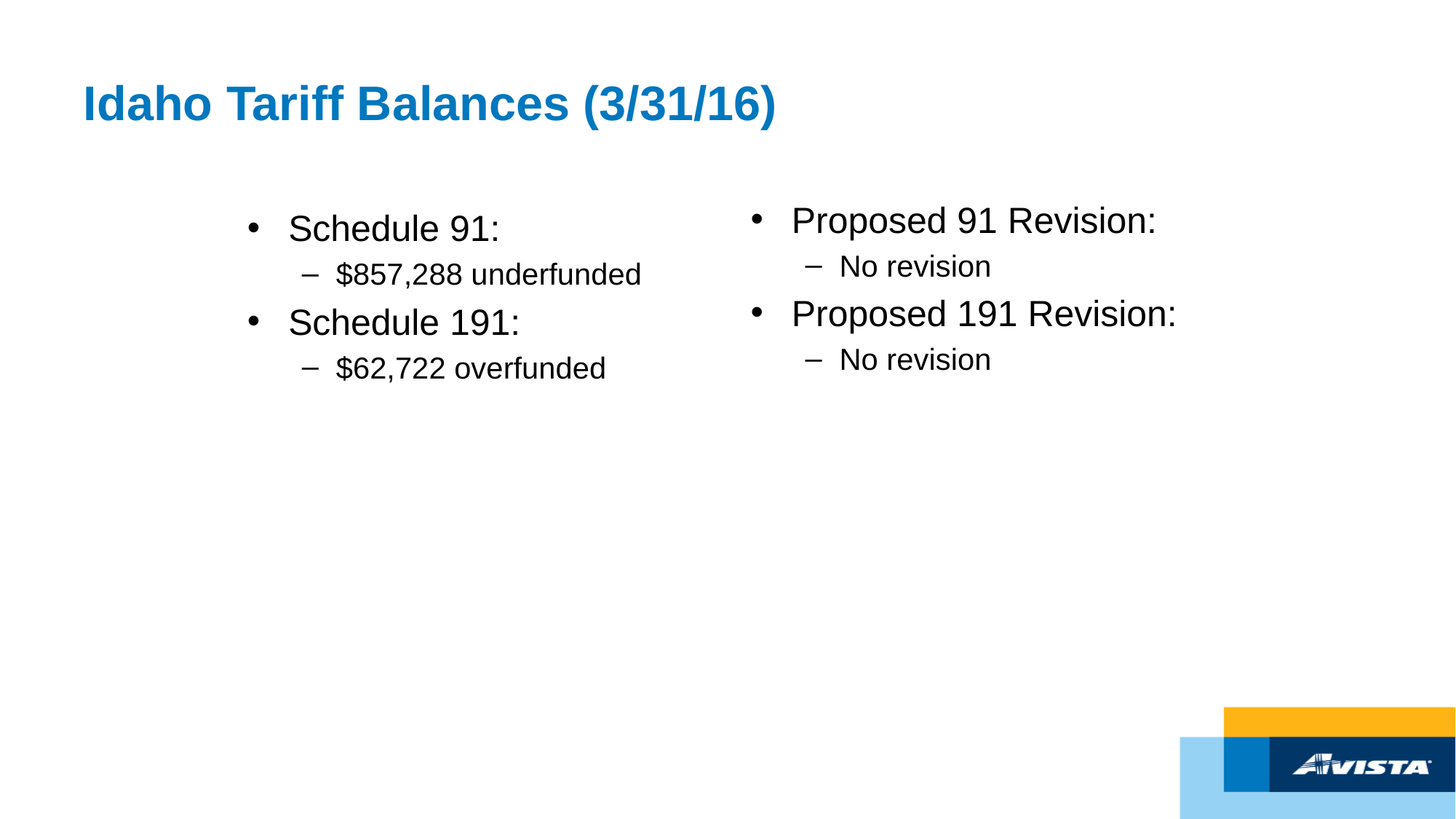

# Idaho Tariff Balances (3/31/16)
Proposed 91 Revision:
No revision
Proposed 191 Revision:
No revision

Schedule 91:
$857,288 underfunded
Schedule 191:
$62,722 overfunded